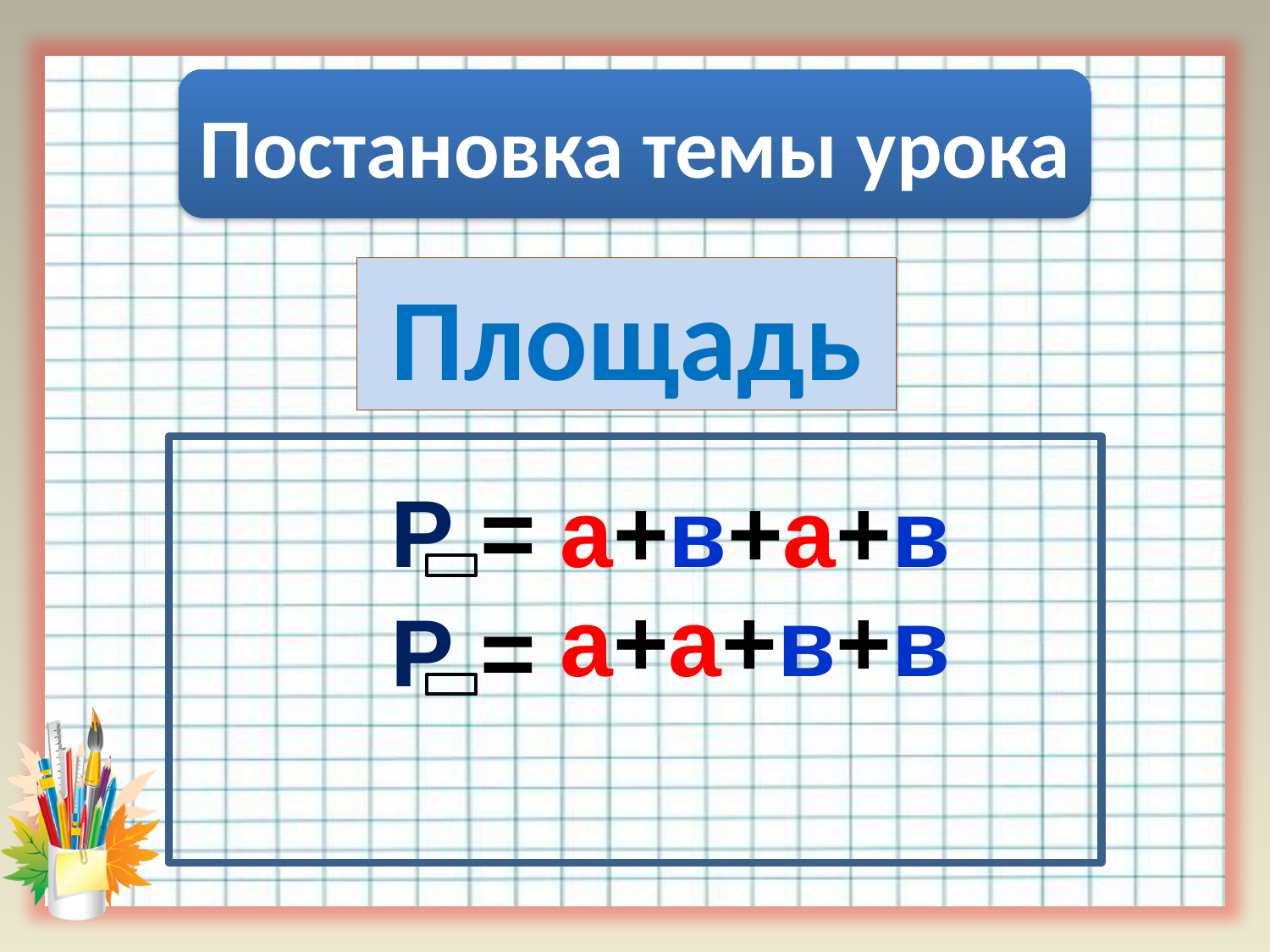

Постановка темы урока

Периметр
Площадь
Р =
а+в+а+в

а+а+в+в
Р =